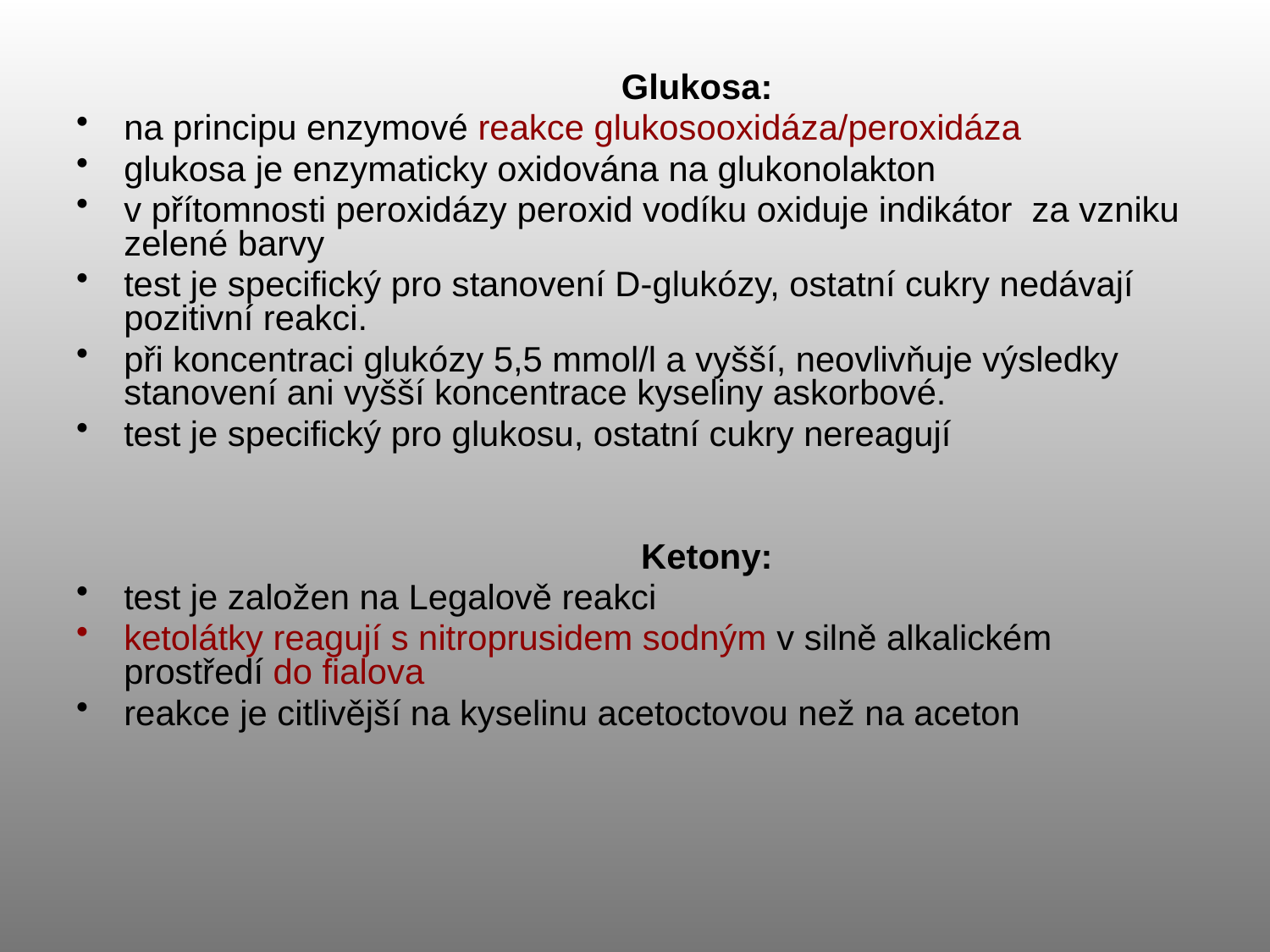

Glukosa:
na principu enzymové reakce glukosooxidáza/peroxidáza
glukosa je enzymaticky oxidována na glukonolakton
v přítomnosti peroxidázy peroxid vodíku oxiduje indikátor  za vzniku zelené barvy
test je specifický pro stanovení D-glukózy, ostatní cukry nedávají pozitivní reakci.
při koncentraci glukózy 5,5 mmol/l a vyšší, neovlivňuje výsledky stanovení ani vyšší koncentrace kyseliny askorbové.
test je specifický pro glukosu, ostatní cukry nereagují

                                                          Ketony:
test je založen na Legalově reakci
ketolátky reagují s nitroprusidem sodným v silně alkalickém prostředí do fialova
reakce je citlivější na kyselinu acetoctovou než na aceton